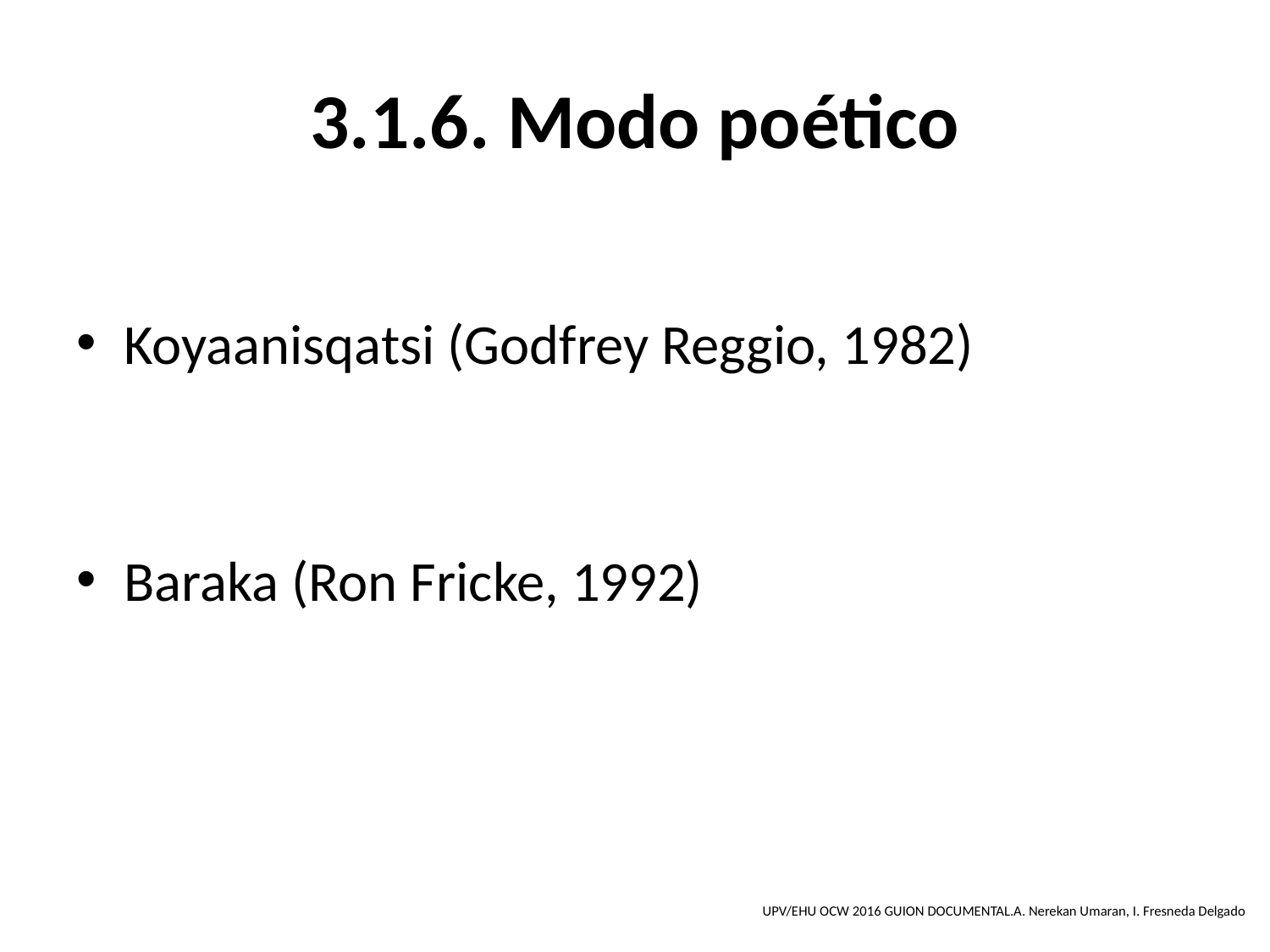

# 3.1.6. Modo poético

Koyaanisqatsi (Godfrey Reggio, 1982)

Baraka (Ron Fricke, 1992)